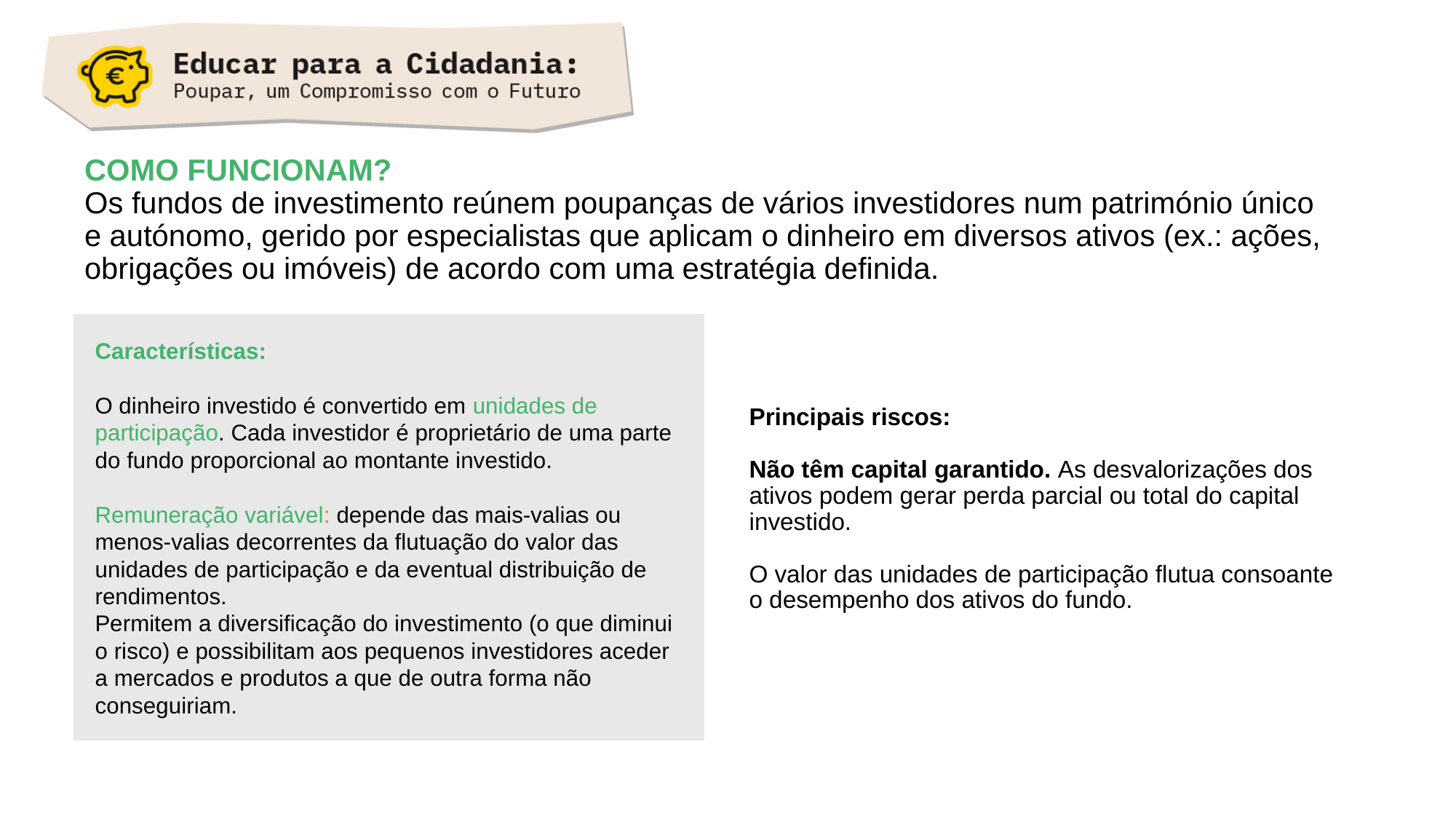

# COMO FUNCIONAM? Os fundos de investimento reúnem poupanças de vários investidores num património único e autónomo, gerido por especialistas que aplicam o dinheiro em diversos ativos (ex.: ações, obrigações ou imóveis) de acordo com uma estratégia definida.
Características:
O dinheiro investido é convertido em unidades de participação. Cada investidor é proprietário de uma parte do fundo proporcional ao montante investido.
Remuneração variável: depende das mais-valias ou menos-valias decorrentes da flutuação do valor das unidades de participação e da eventual distribuição de rendimentos.
Permitem a diversificação do investimento (o que diminui o risco) e possibilitam aos pequenos investidores aceder a mercados e produtos a que de outra forma não conseguiriam.
Principais riscos:

Não têm capital garantido. As desvalorizações dos ativos podem gerar perda parcial ou total do capital investido.
O valor das unidades de participação flutua consoante o desempenho dos ativos do fundo.